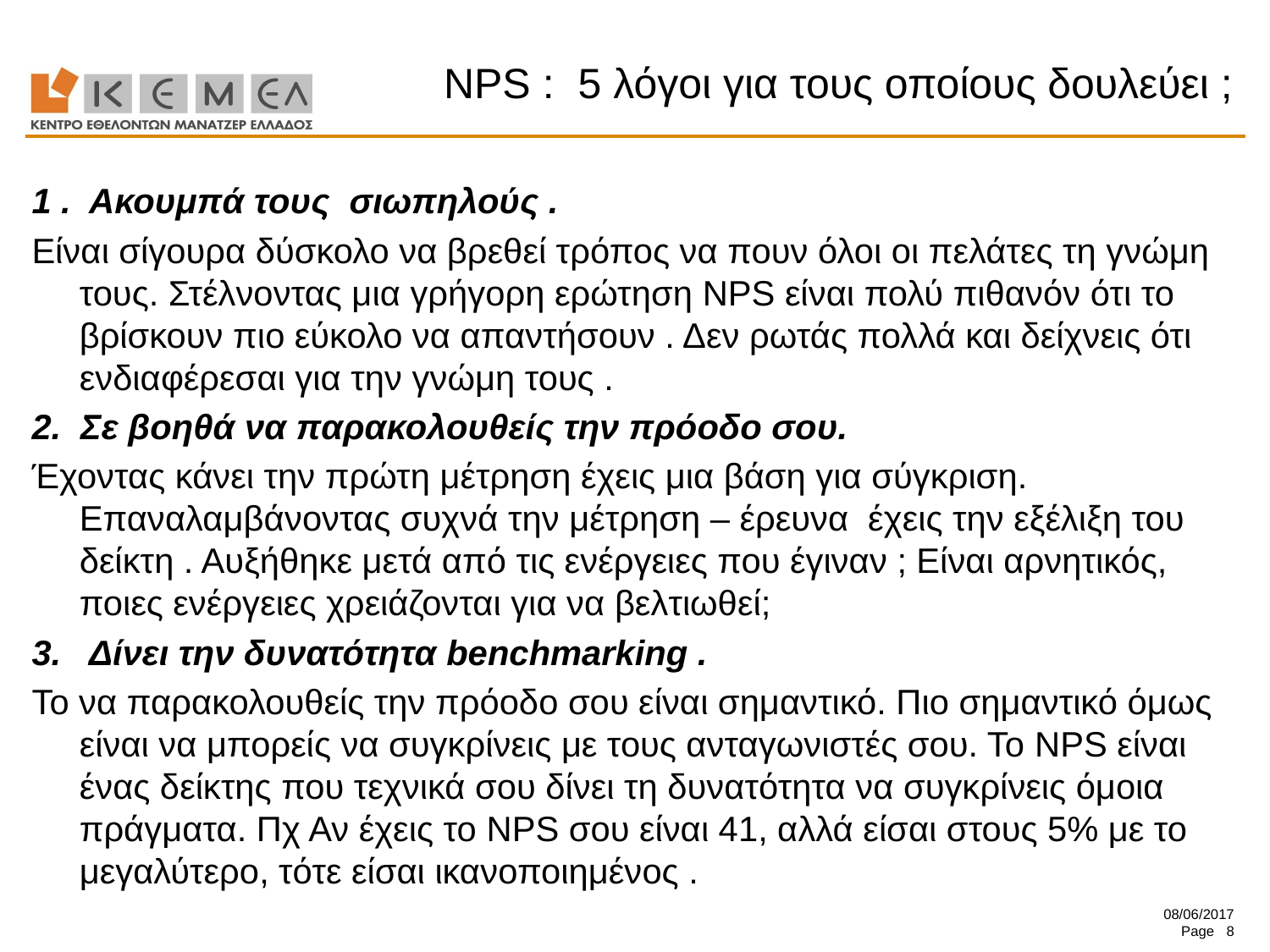

# NPS :  5 λόγοι για τους οποίους δουλεύει ;
1 .  Ακουμπά τους  σιωπηλούς .
Είναι σίγουρα δύσκολο να βρεθεί τρόπος να πουν όλοι οι πελάτες τη γνώμη τους. Στέλνοντας μια γρήγορη ερώτηση NPS είναι πολύ πιθανόν ότι το βρίσκουν πιο εύκολο να απαντήσουν . Δεν ρωτάς πολλά και δείχνεις ότι ενδιαφέρεσαι για την γνώμη τους .
2.  Σε βοηθά να παρακολουθείς την πρόοδο σου.
Έχοντας κάνει την πρώτη μέτρηση έχεις μια βάση για σύγκριση. Επαναλαμβάνοντας συχνά την μέτρηση – έρευνα  έχεις την εξέλιξη του δείκτη . Αυξήθηκε μετά από τις ενέργειες που έγιναν ; Είναι αρνητικός, ποιες ενέργειες χρειάζονται για να βελτιωθεί;
3.   Δίνει την δυνατότητα benchmarking .
Το να παρακολουθείς την πρόοδο σου είναι σημαντικό. Πιο σημαντικό όμως είναι να μπορείς να συγκρίνεις με τους ανταγωνιστές σου. Το NPS είναι ένας δείκτης που τεχνικά σου δίνει τη δυνατότητα να συγκρίνεις όμοια πράγματα. Πχ Αν έχεις το NPS σου είναι 41, αλλά είσαι στους 5% με το μεγαλύτερο, τότε είσαι ικανοποιημένος .